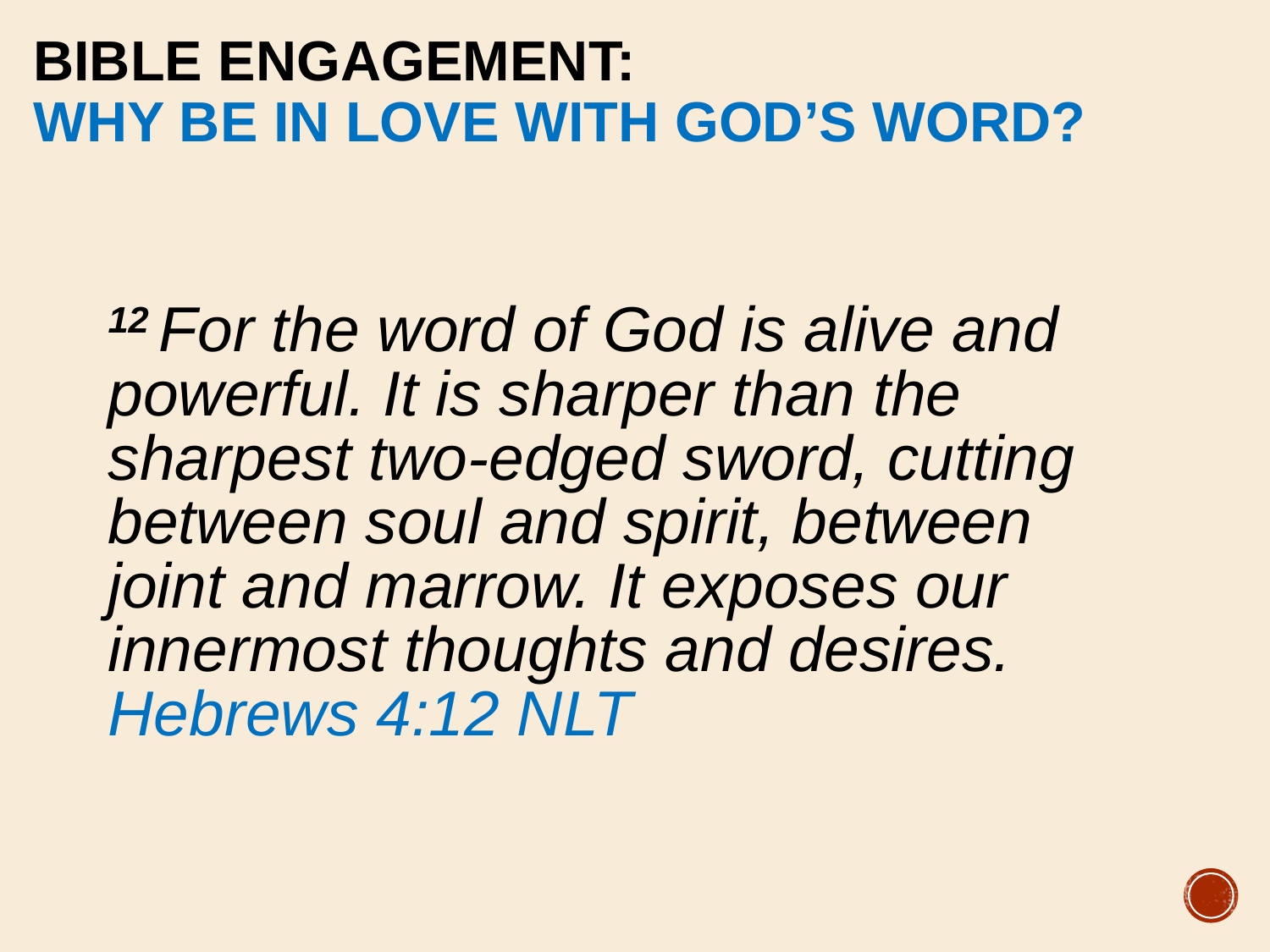

Bible Engagement:
Why be in love with God’s Word?
12 For the word of God is alive and powerful. It is sharper than the sharpest two-edged sword, cutting between soul and spirit, between joint and marrow. It exposes our innermost thoughts and desires. Hebrews 4:12 NLT